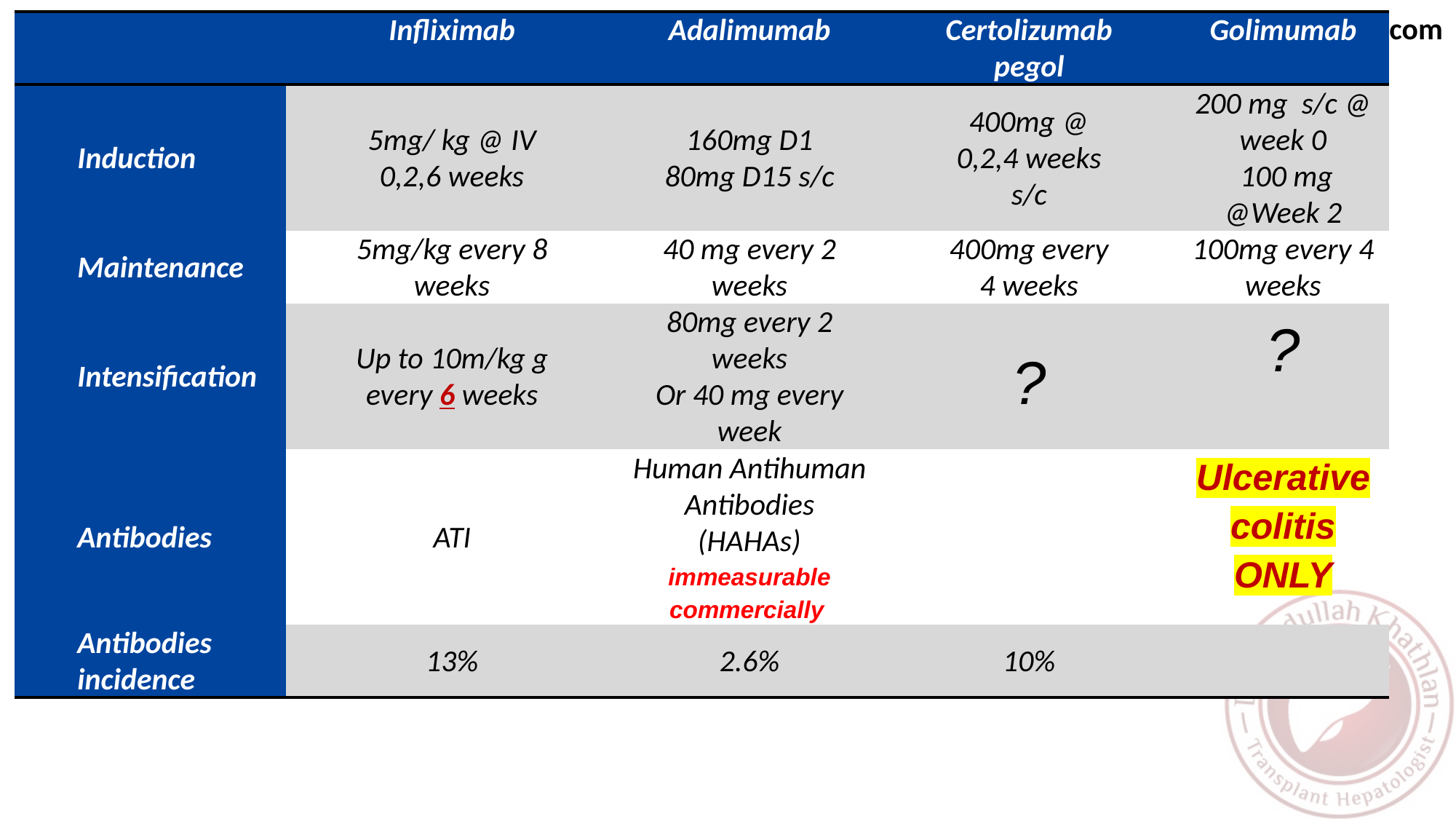

|  | Infliximab | Adalimumab | Certolizumab pegol | Golimumab |
| --- | --- | --- | --- | --- |
| Induction | 5mg/ kg @ IV 0,2,6 weeks | 160mg D1 80mg D15 s/c | 400mg @ 0,2,4 weeks s/c | 200 mg s/c @ week 0 100 mg @Week 2 |
| Maintenance | 5mg/kg every 8 weeks | 40 mg every 2 weeks | 400mg every 4 weeks | 100mg every 4 weeks |
| Intensification | Up to 10m/kg g every 6 weeks | 80mg every 2 weeks Or 40 mg every week | ? | ? |
| Antibodies | ATI | Human Antihuman Antibodies (HAHAs) immeasurable commercially |  | Ulcerative colitis ONLY |
| Antibodies incidence | 13% | 2.6% | 10% |  |